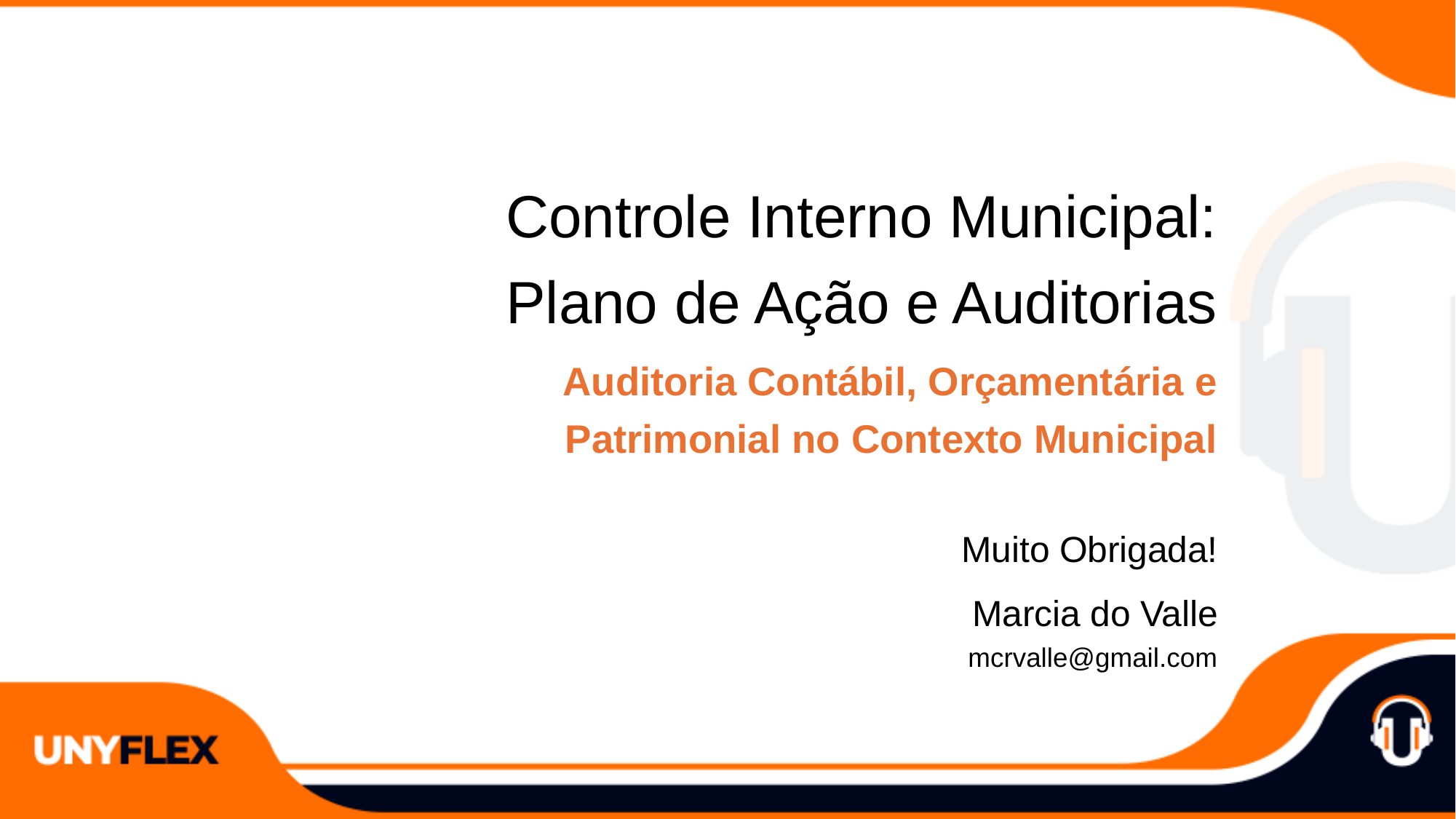

Controle Interno Municipal: Plano de Ação e Auditorias
Auditoria Contábil, Orçamentária e Patrimonial no Contexto Municipal

Muito Obrigada!
Marcia do Valle
mcrvalle@gmail.com